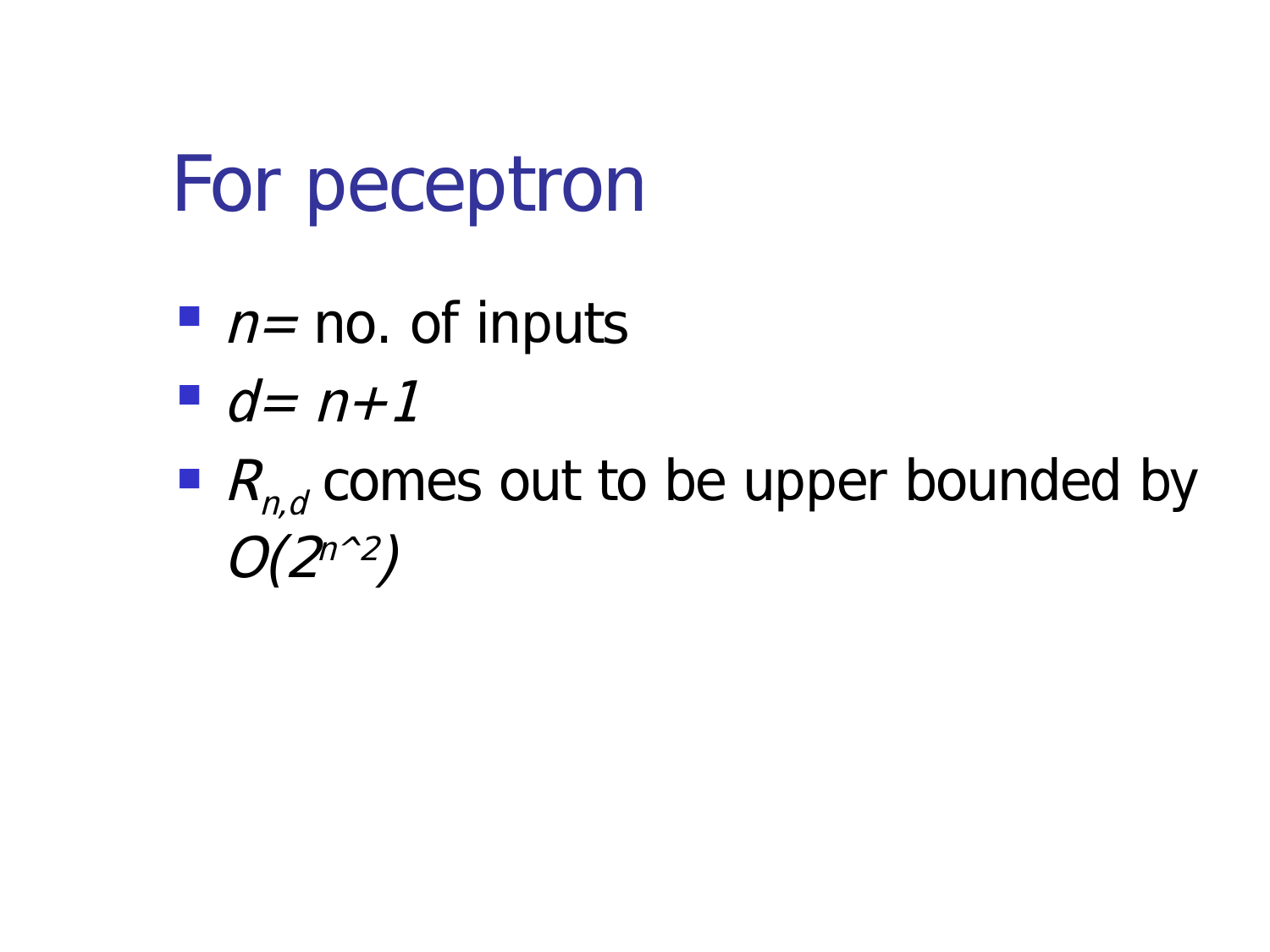

# For peceptron
n= no. of inputs
d= n+1
Rn,d comes out to be upper bounded by O(2n^2)